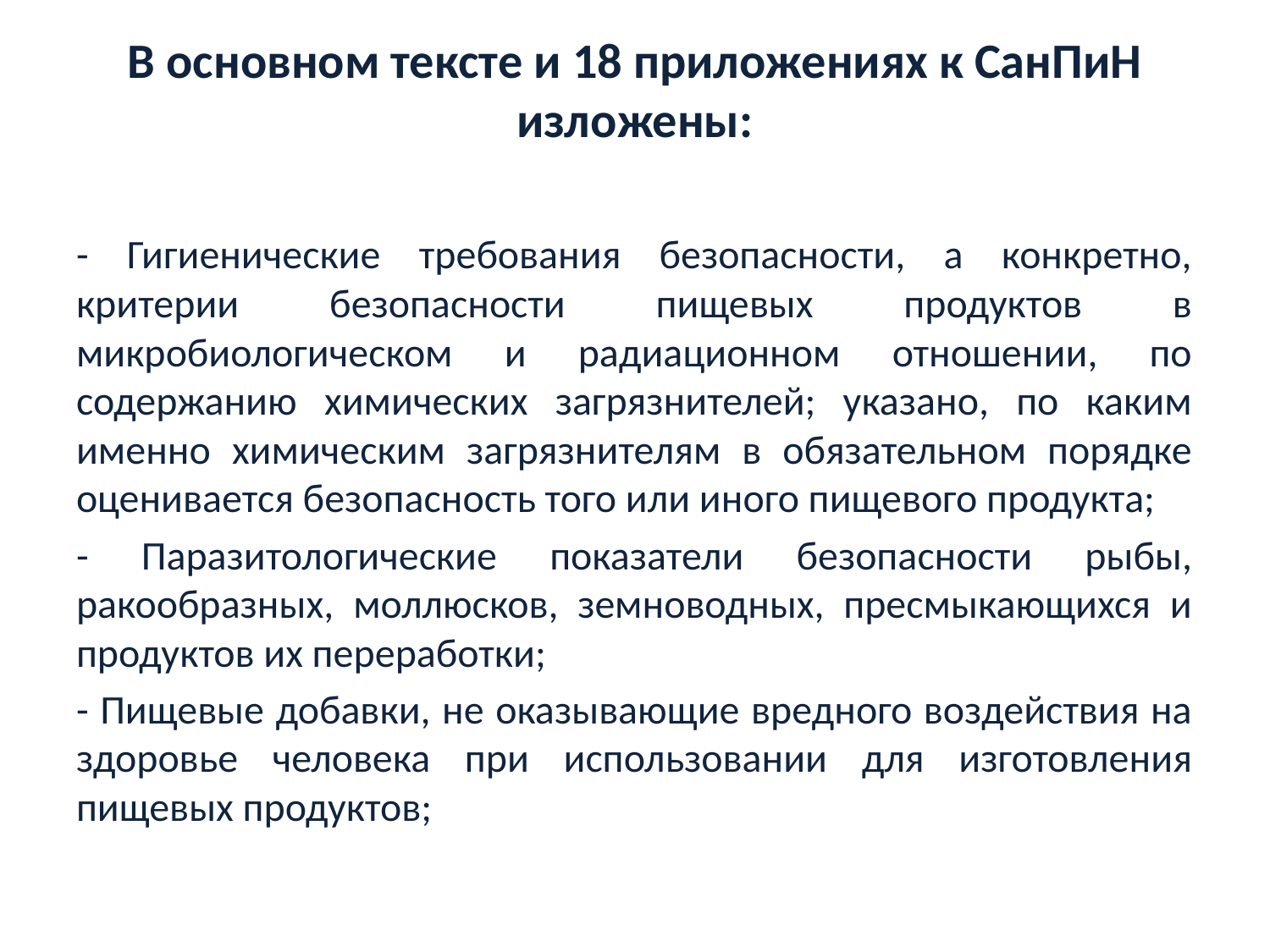

# В основном тексте и 18 приложениях к СанПиН изложены:
- Гигиенические требования безопасности, а конкретно, критерии безопасности пищевых продуктов в микробиологическом и радиационном отношении, по содержанию химических загрязнителей; указано, по каким именно химическим загрязнителям в обязательном порядке оценивается безопасность того или иного пищевого продукта;
- Паразитологические показатели безопасности рыбы, ракообразных, моллюсков, земноводных, пресмыкающихся и продуктов их переработки;
- Пищевые добавки, не оказывающие вредного воздействия на здоровье человека при использовании для изготовления пищевых продуктов;